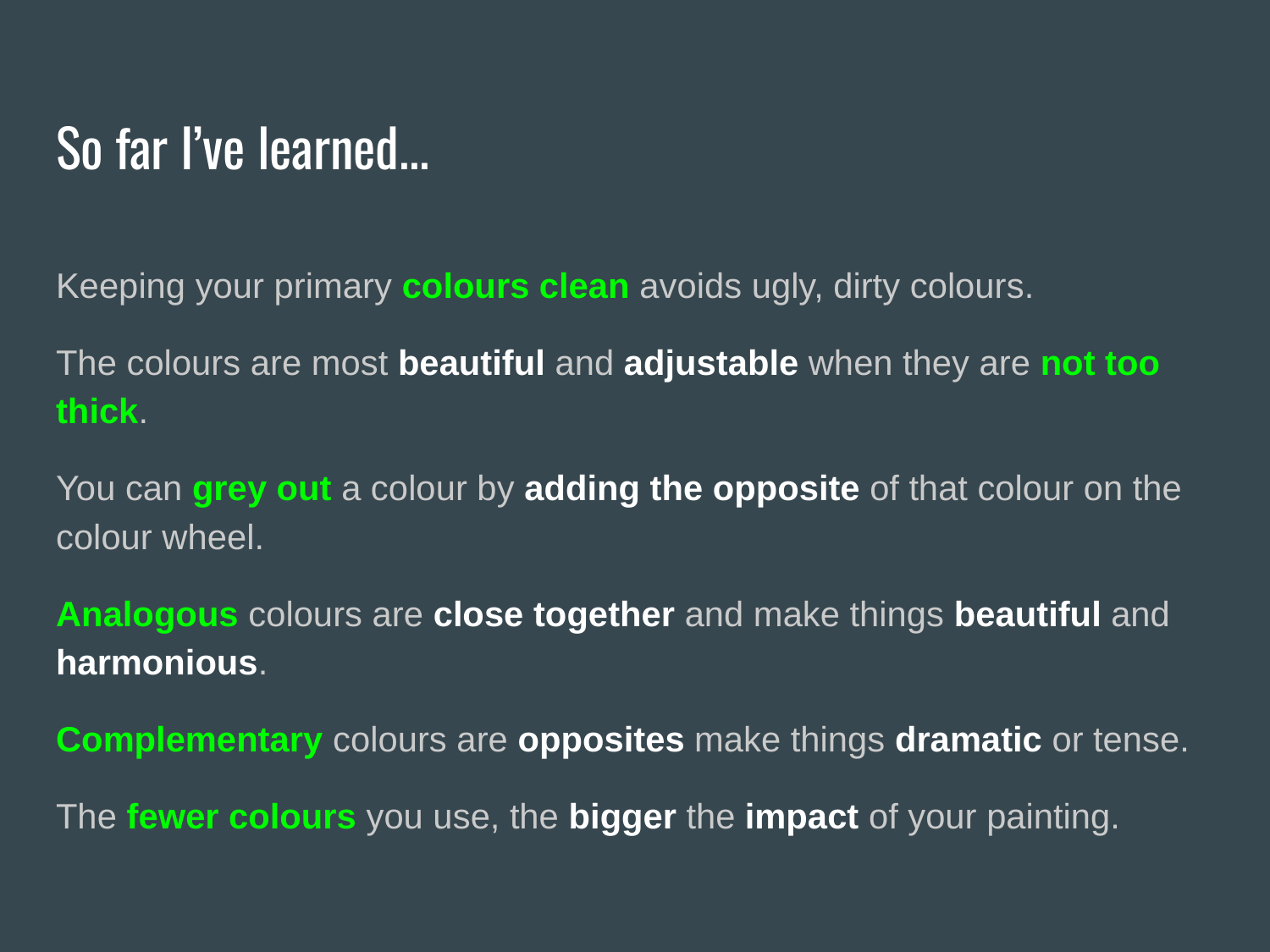

So far I’ve learned...

Keeping your primary colours clean avoids ugly, dirty colours.
The colours are most beautiful and adjustable when they are not too thick.
You can grey out a colour by adding the opposite of that colour on the colour wheel.
Analogous colours are close together and make things beautiful and harmonious.
Complementary colours are opposites make things dramatic or tense.
The fewer colours you use, the bigger the impact of your painting.